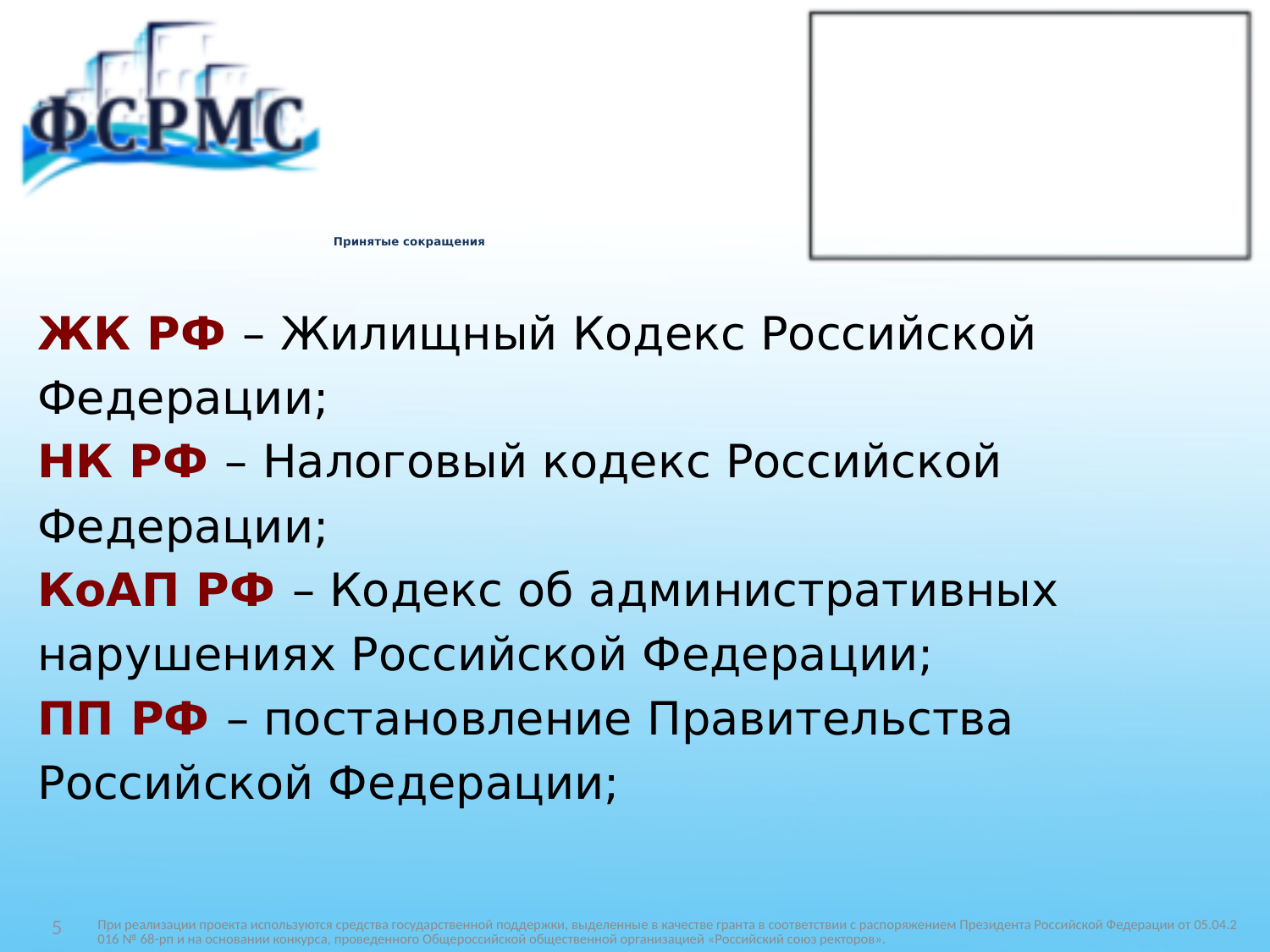

# Принятые сокращения
ЖК РФ – Жилищный Кодекс Российской
Федерации;
НК РФ – Налоговый кодекс Российской
Федерации;
КоАП РФ – Кодекс об административных
нарушениях Российской Федерации;
ПП РФ – постановление Правительства
Российской Федерации;

При реализации проекта используются средства государственной поддержки, выделенные в качестве гранта в соответствии c распоряжением Президента Российской Федерации от 05.04.2016 № 68-рп и на основании конкурса, проведенного Общероссийской общественной организацией «Российский союз ректоров».
5